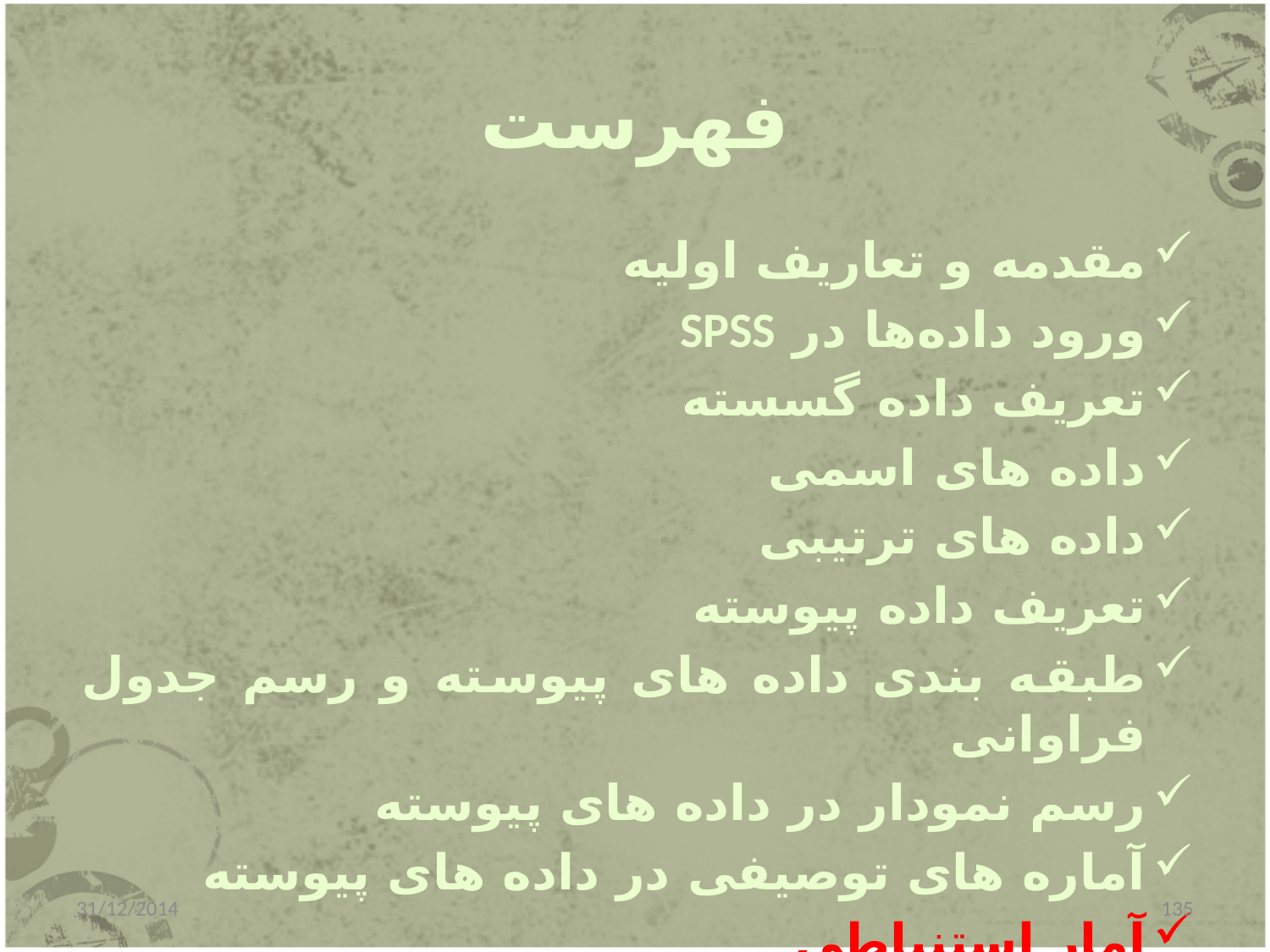

# فهرست
مقدمه و تعاریف اولیه
ورود داده‌ها در SPSS
تعریف داده گسسته
داده های اسمی
داده های ترتیبی
تعریف داده پیوسته
طبقه بندی داده های پیوسته و رسم جدول فراوانی
رسم نمودار در داده های پیوسته
آماره های توصیفی در داده های پیوسته
آمار استنباطی
31/12/2014
135